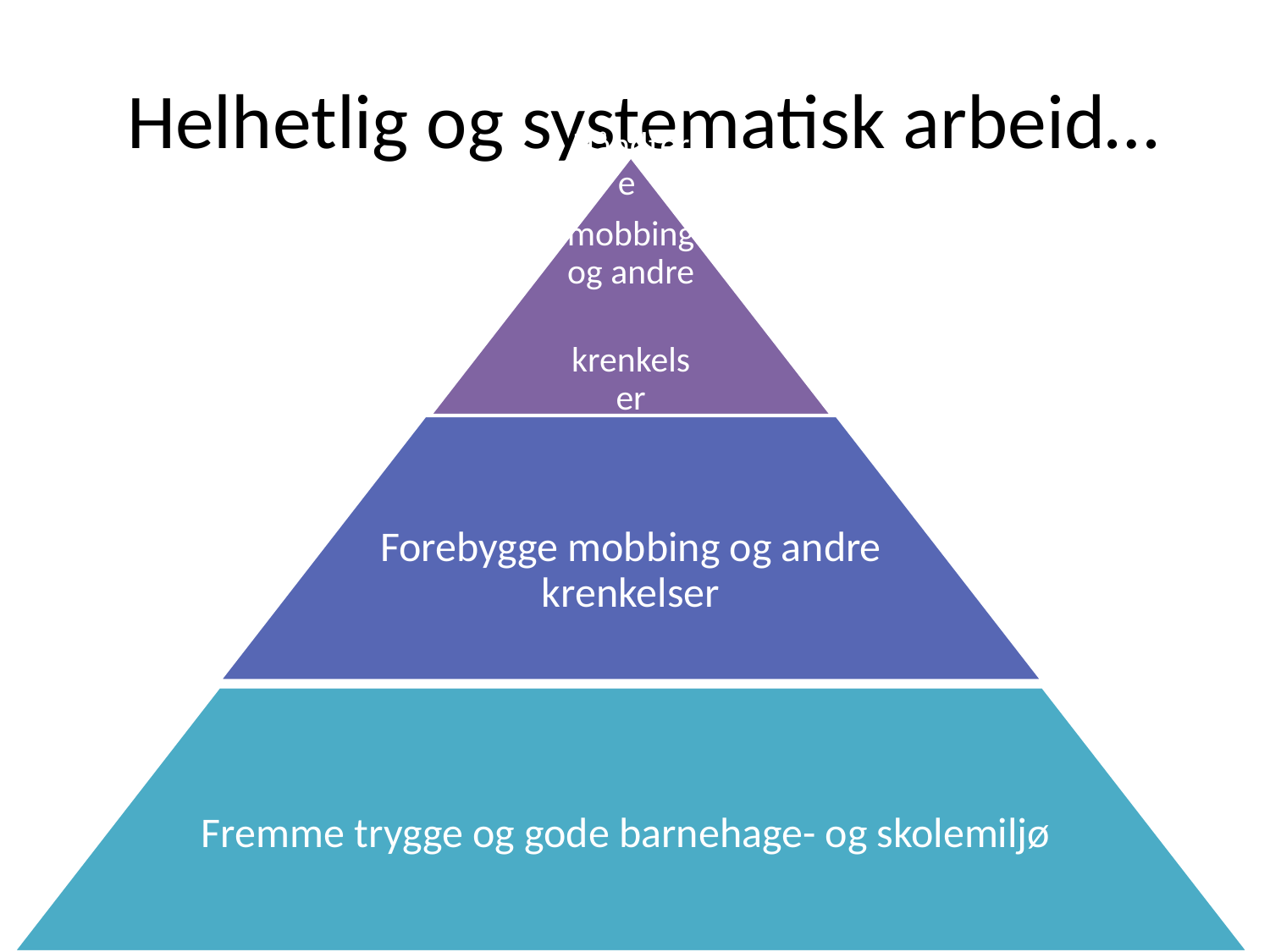

# Helhetlig og systematisk arbeid…
Håndtere
mobbing og andre
 krenkelser
Forebygge mobbing og andre krenkelser
Fremme trygge og gode barnehage- og skolemiljø